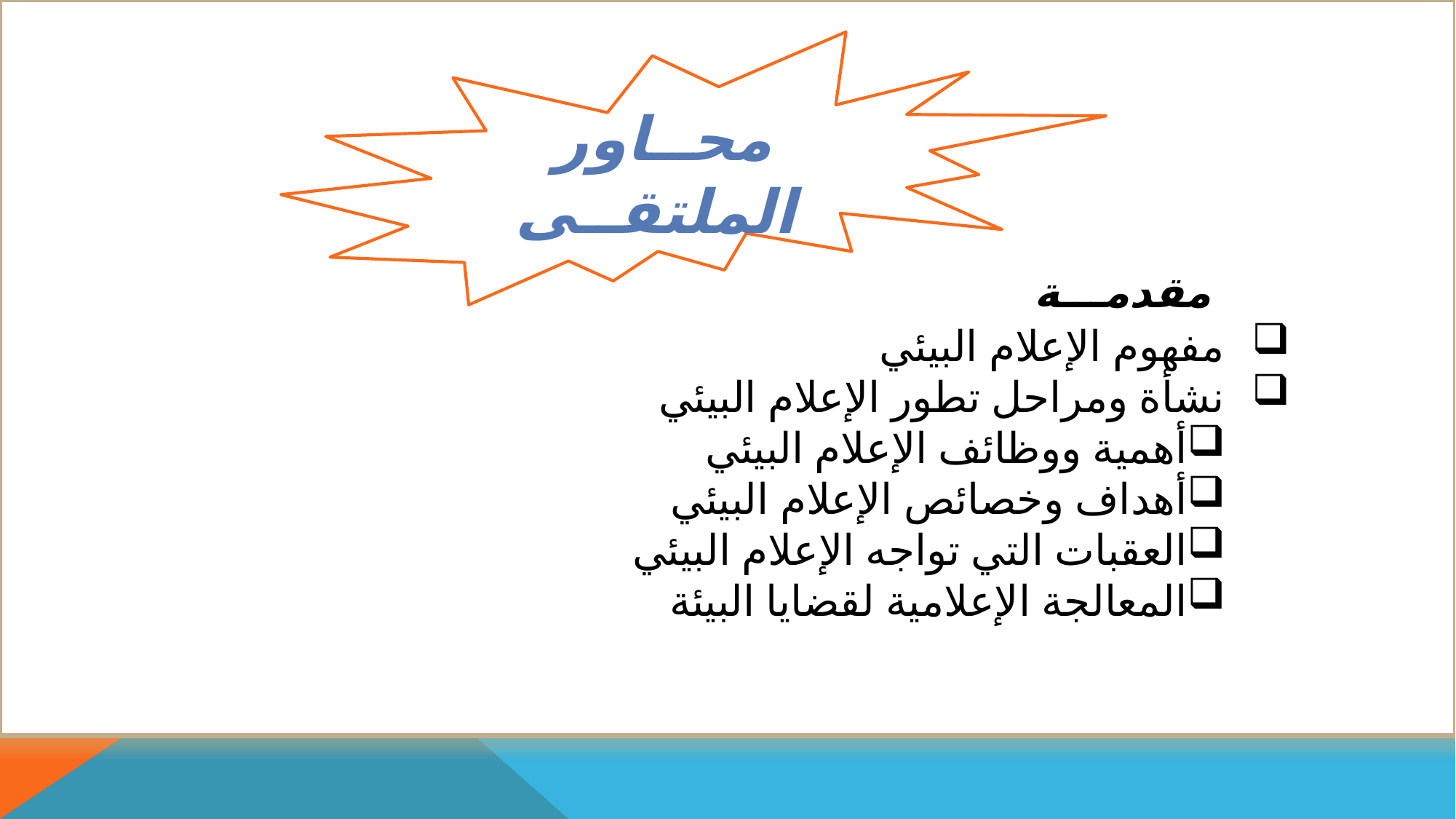

أصبحت مسألة حماية البيئة من أهم القضايا التي تشغل اهتمام المجتمعات الانسانية في عصرنا الحالي، نظرا لما شهدهأصبحتسألة حماية البيئة من أهم القضايا التي تشغل اهتمام المجتمعات الانسانية في عصرنا الحالي، نظرا لما شهده العالم من اختلال في توازنه البيئي الطبيعي، وظهور الكوارث الطبيعية التي باءت المبذولة لحماية البيئة والمحافظة عليها، من خلال مختلف وسائلظيف المعلومات والأخبار ذات الشأن البيئي بناءا على أساليب

 مقدمـــة
 مفهوم الإعلام البيئي
 نشأة ومراحل تطور الإعلام البيئي
أهمية ووظائف الإعلام البيئي
أهداف وخصائص الإعلام البيئي
العقبات التي تواجه الإعلام البيئي
المعالجة الإعلامية لقضايا البيئة
محــاور الملتقــى